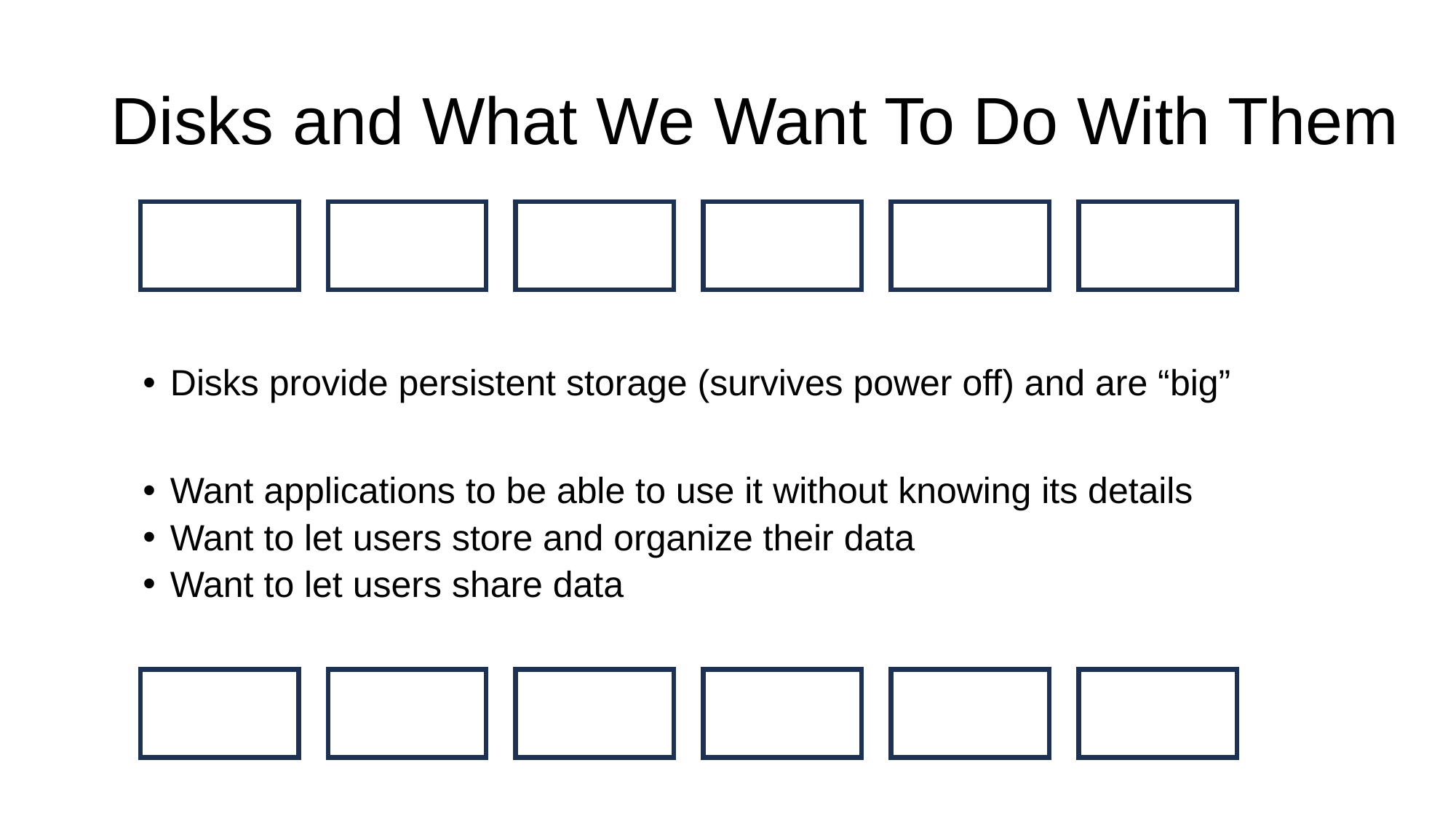

# Disks and What We Want To Do With Them

Disks provide persistent storage (survives power off) and are “big”

Want applications to be able to use it without knowing its details
Want to let users store and organize their data
Want to let users share data